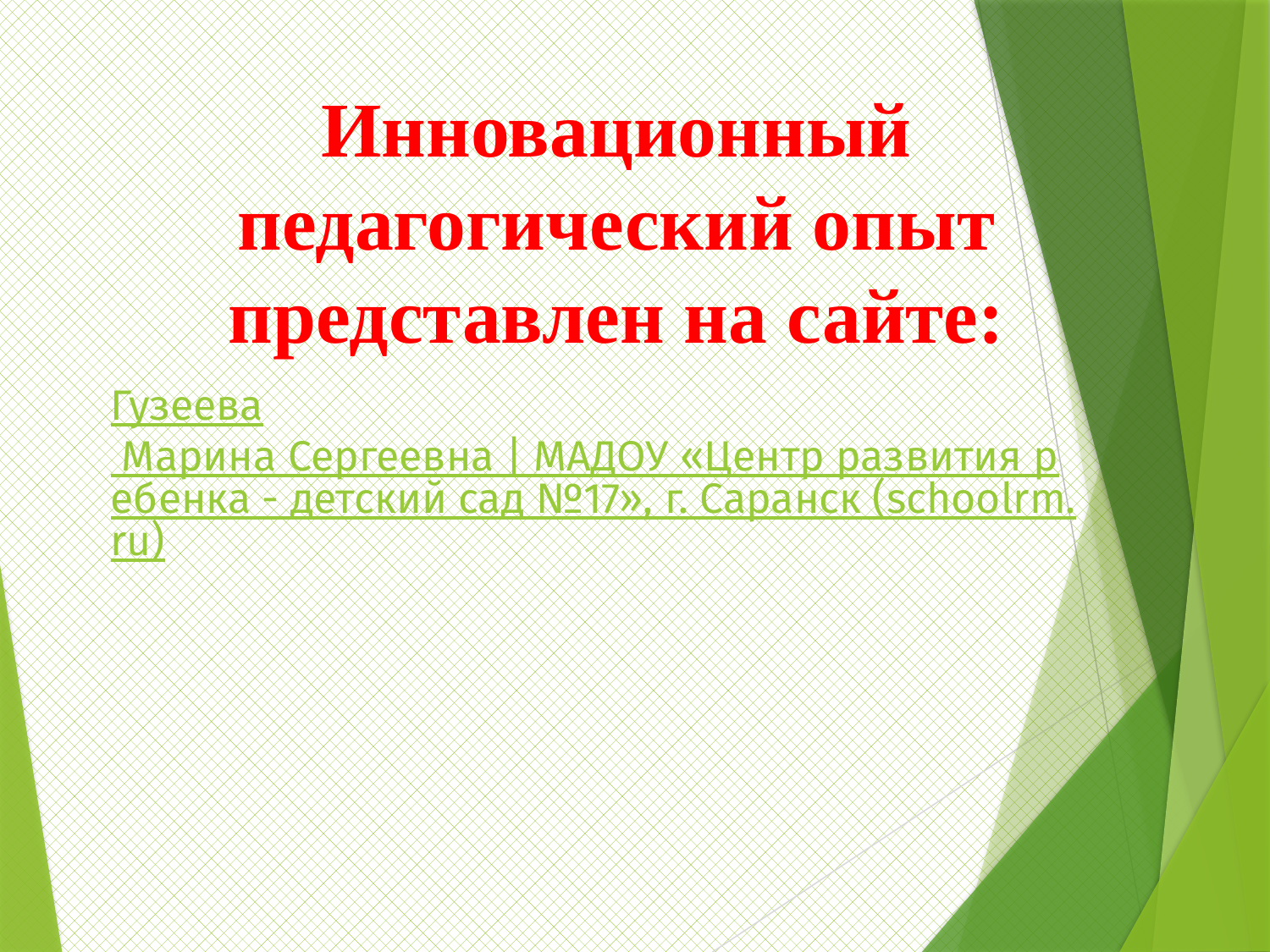

# Инновационный педагогический опыт представлен на сайте:
Гузеева Марина Сергеевна | МАДОУ «Центр развития ребенка - детский сад №17», г. Саранск (schoolrm.ru)